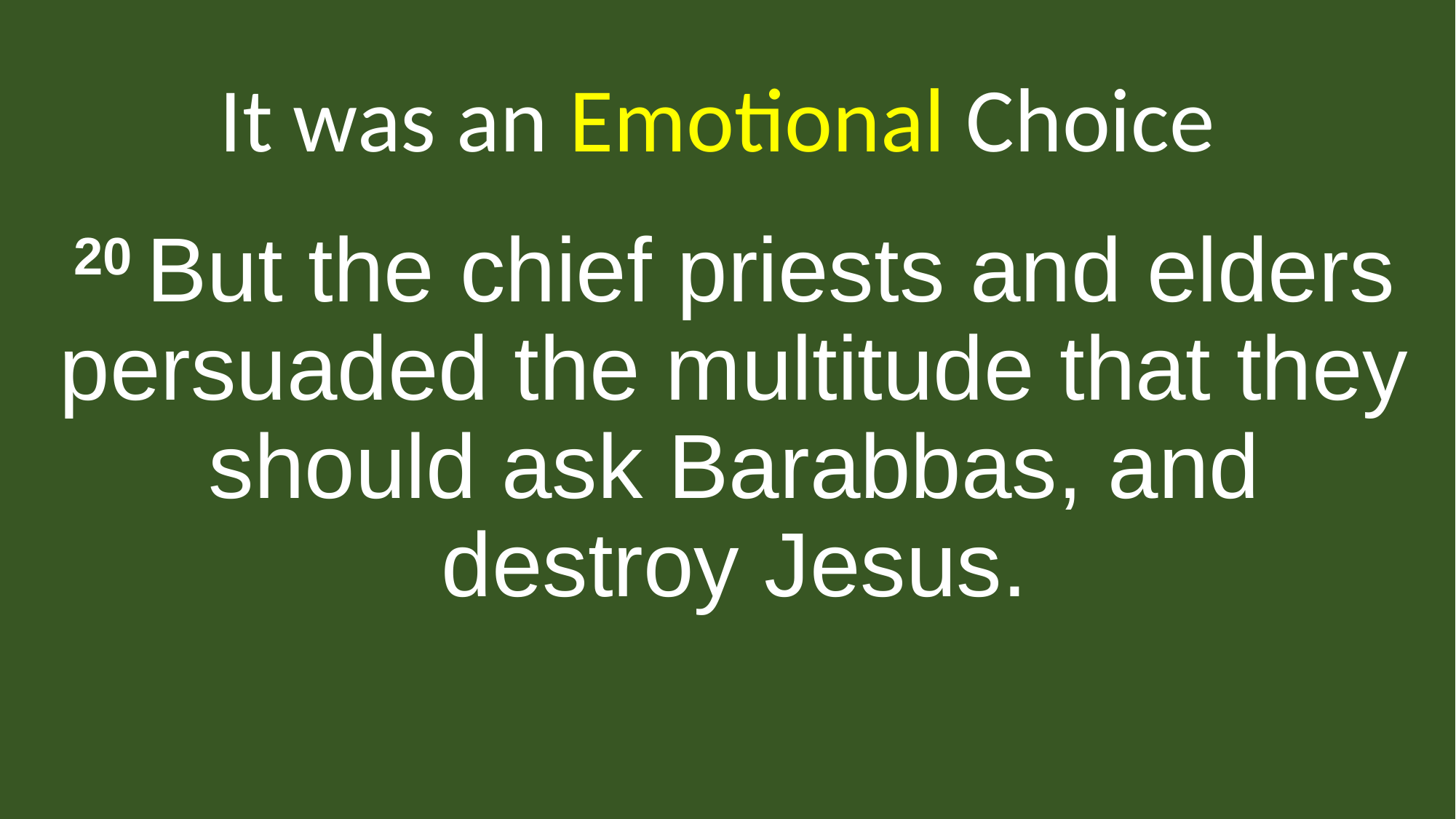

# It was an Emotional Choice
20 But the chief priests and elders persuaded the multitude that they should ask Barabbas, and destroy Jesus.